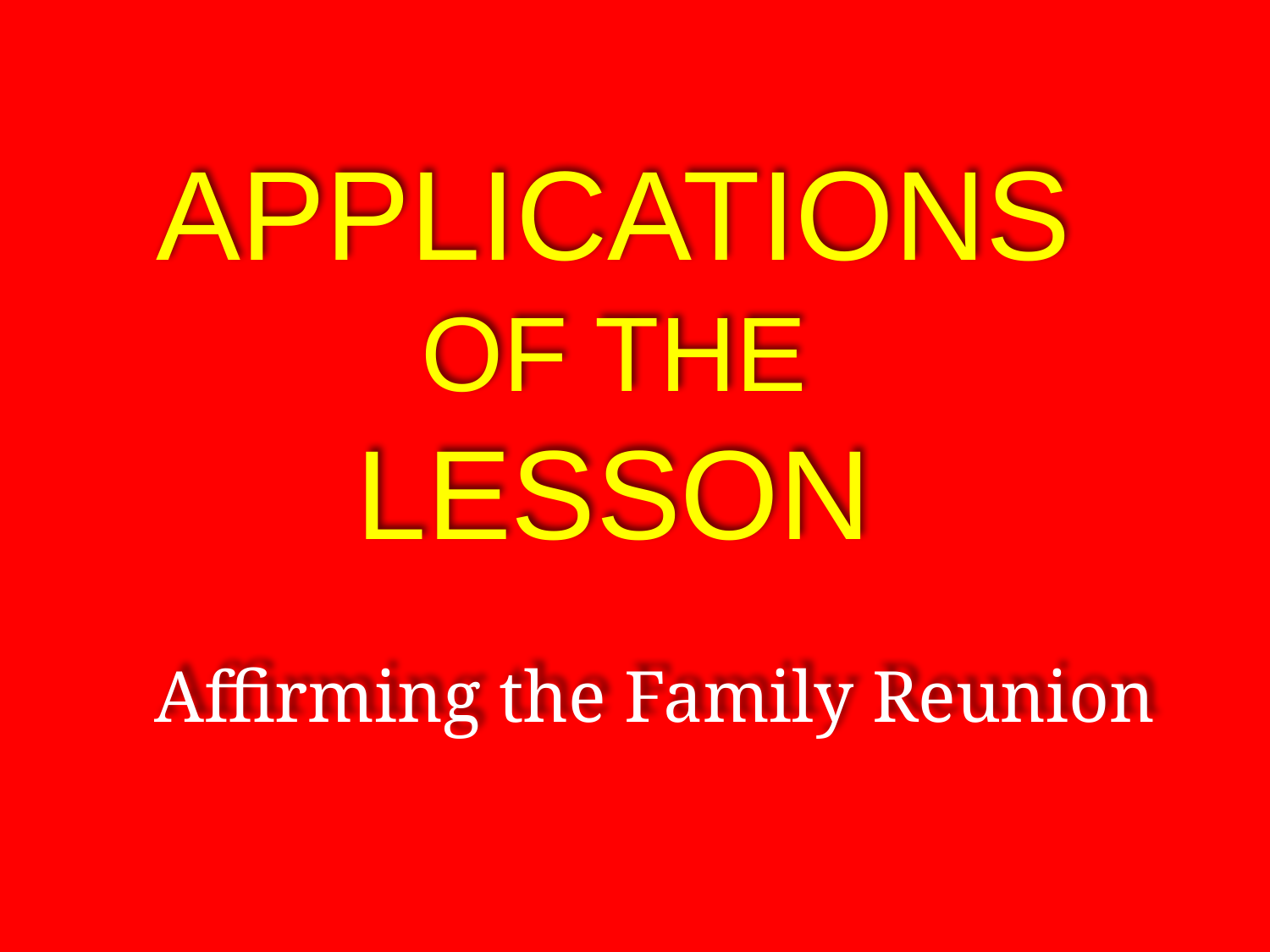

Applications
Of the
lesson
Affirming the Family Reunion